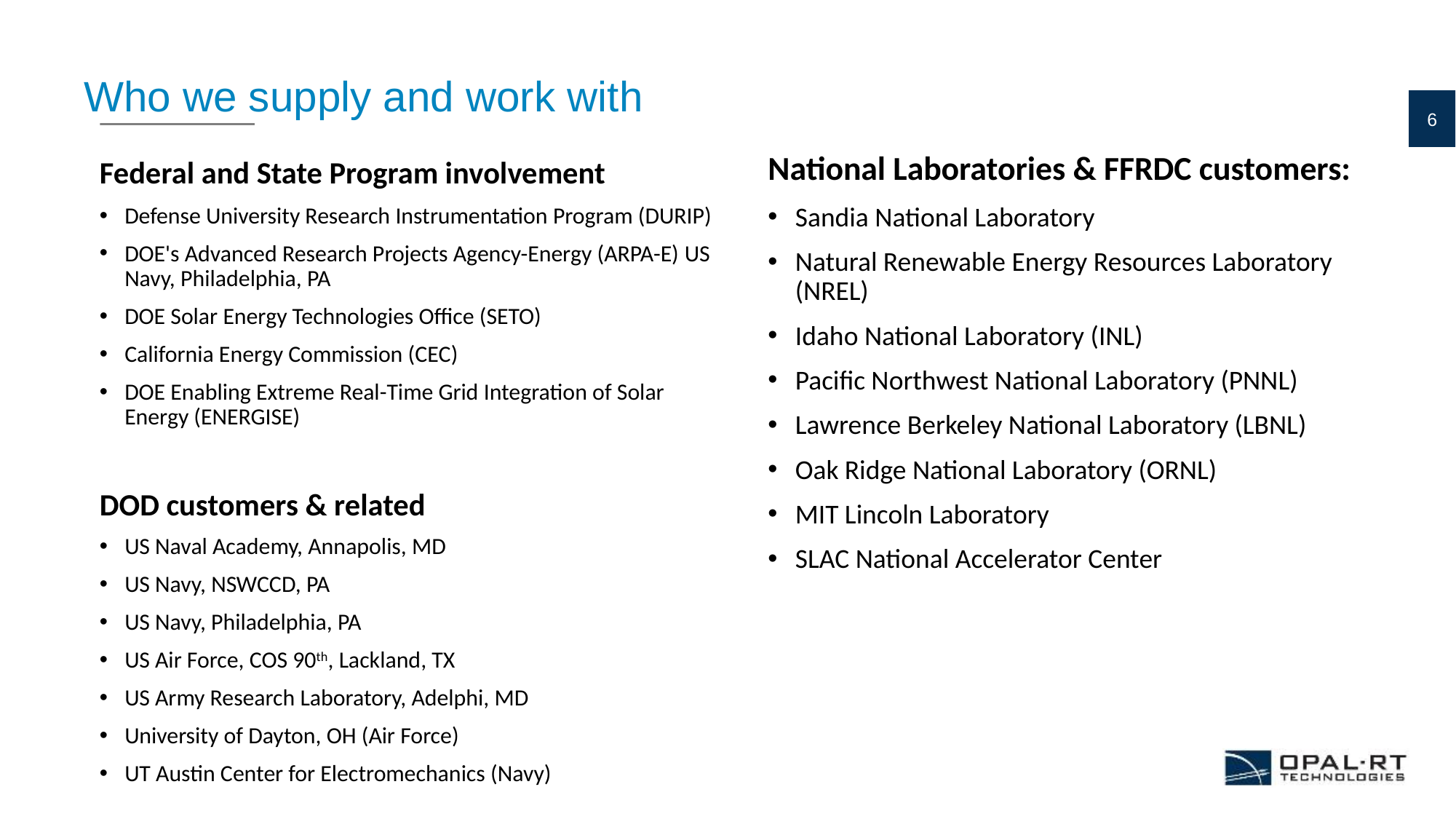

Who we supply and work with
6
National Laboratories & FFRDC customers:
Sandia National Laboratory
Natural Renewable Energy Resources Laboratory (NREL)
Idaho National Laboratory (INL)
Pacific Northwest National Laboratory (PNNL)
Lawrence Berkeley National Laboratory (LBNL)
Oak Ridge National Laboratory (ORNL)
MIT Lincoln Laboratory
SLAC National Accelerator Center

Federal and State Program involvement
Defense University Research Instrumentation Program (DURIP)
DOE's Advanced Research Projects Agency-Energy (ARPA-E) US Navy, Philadelphia, PA
DOE Solar Energy Technologies Office (SETO)
California Energy Commission (CEC)
DOE Enabling Extreme Real-Time Grid Integration of Solar Energy (ENERGISE)

DOD customers & related
US Naval Academy, Annapolis, MD
US Navy, NSWCCD, PA
US Navy, Philadelphia, PA
US Air Force, COS 90th, Lackland, TX
US Army Research Laboratory, Adelphi, MD
University of Dayton, OH (Air Force)
UT Austin Center for Electromechanics (Navy)